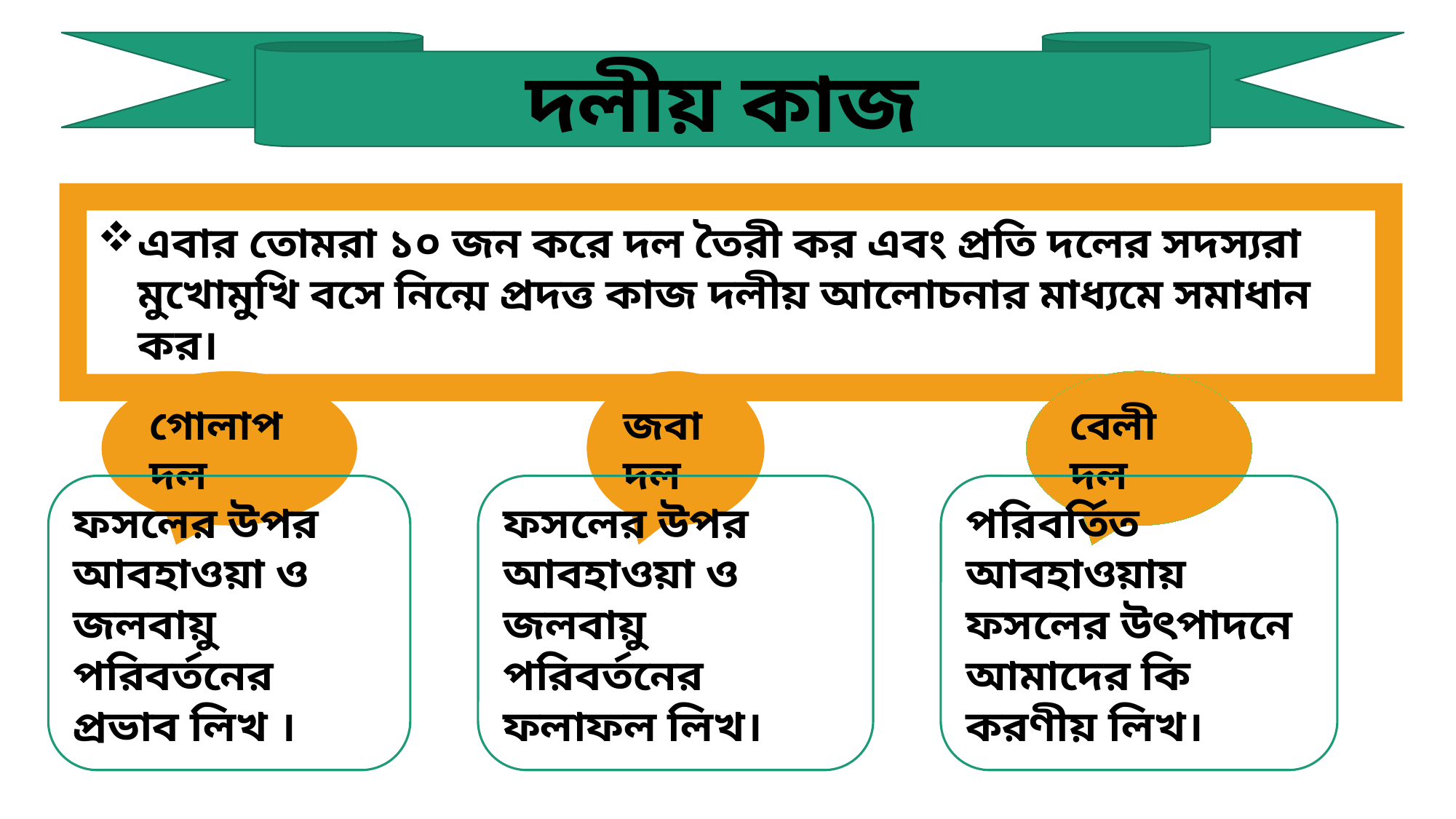

দলীয় কাজ
এবার তোমরা ১০ জন করে দল তৈরী কর এবং প্রতি দলের সদস্যরা মুখোমুখি বসে নিন্মে প্রদত্ত কাজ দলীয় আলোচনার মাধ্যমে সমাধান কর।
বেলী দল
গোলাপ দল
জবা দল
ফসলের উপর আবহাওয়া ও জলবায়ু পরিবর্তনের প্রভাব লিখ ।
ফসলের উপর আবহাওয়া ও জলবায়ু পরিবর্তনের ফলাফল লিখ।
পরিবর্তিত আবহাওয়ায় ফসলের উৎপাদনে আমাদের কি করণীয় লিখ।